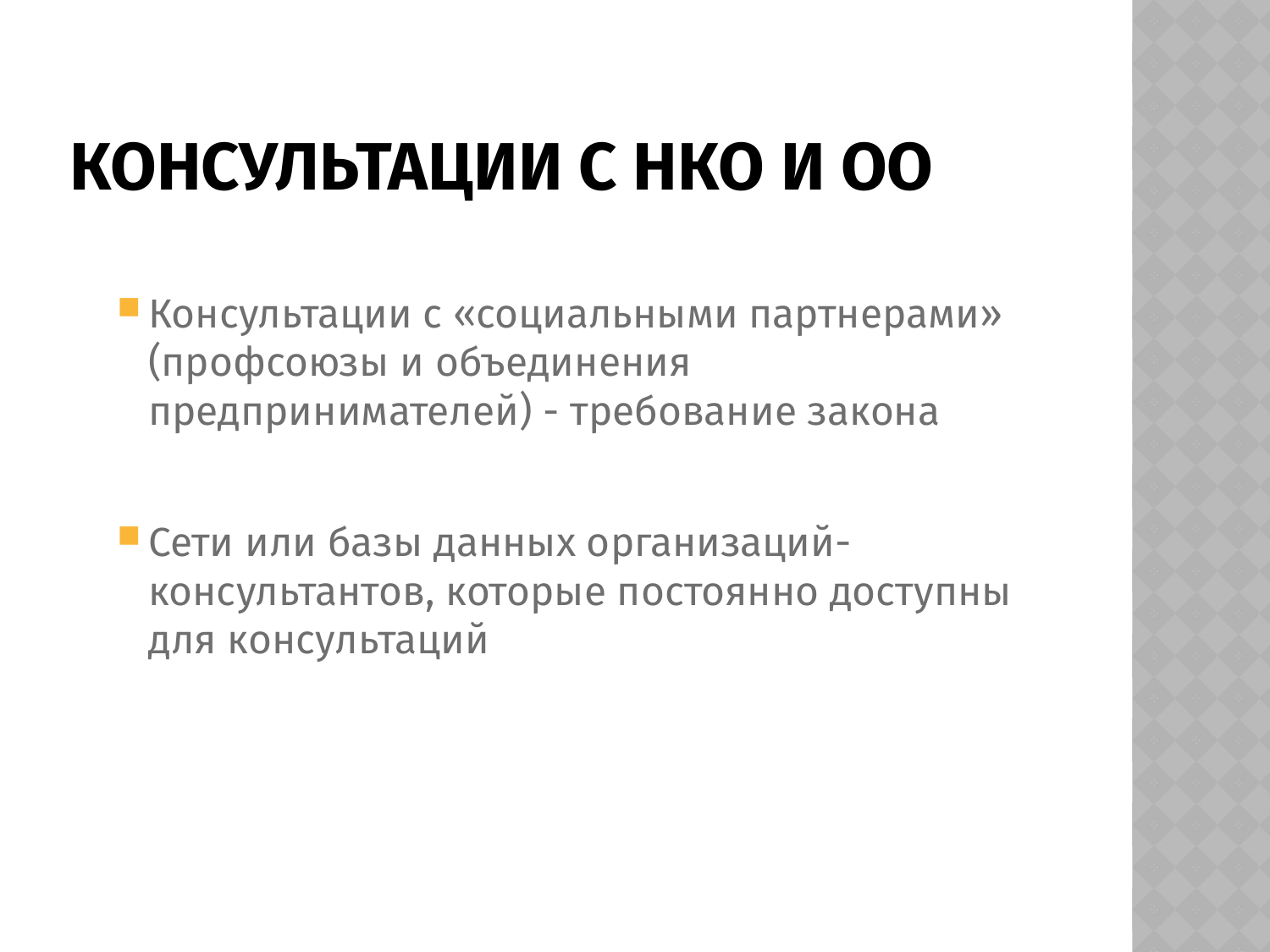

# Консультации с НКО и ОО

Консультации с «социальными партнерами» (профсоюзы и объединения предпринимателей) - требование закона

Сети или базы данных организаций-консультантов, которые постоянно доступны для консультаций